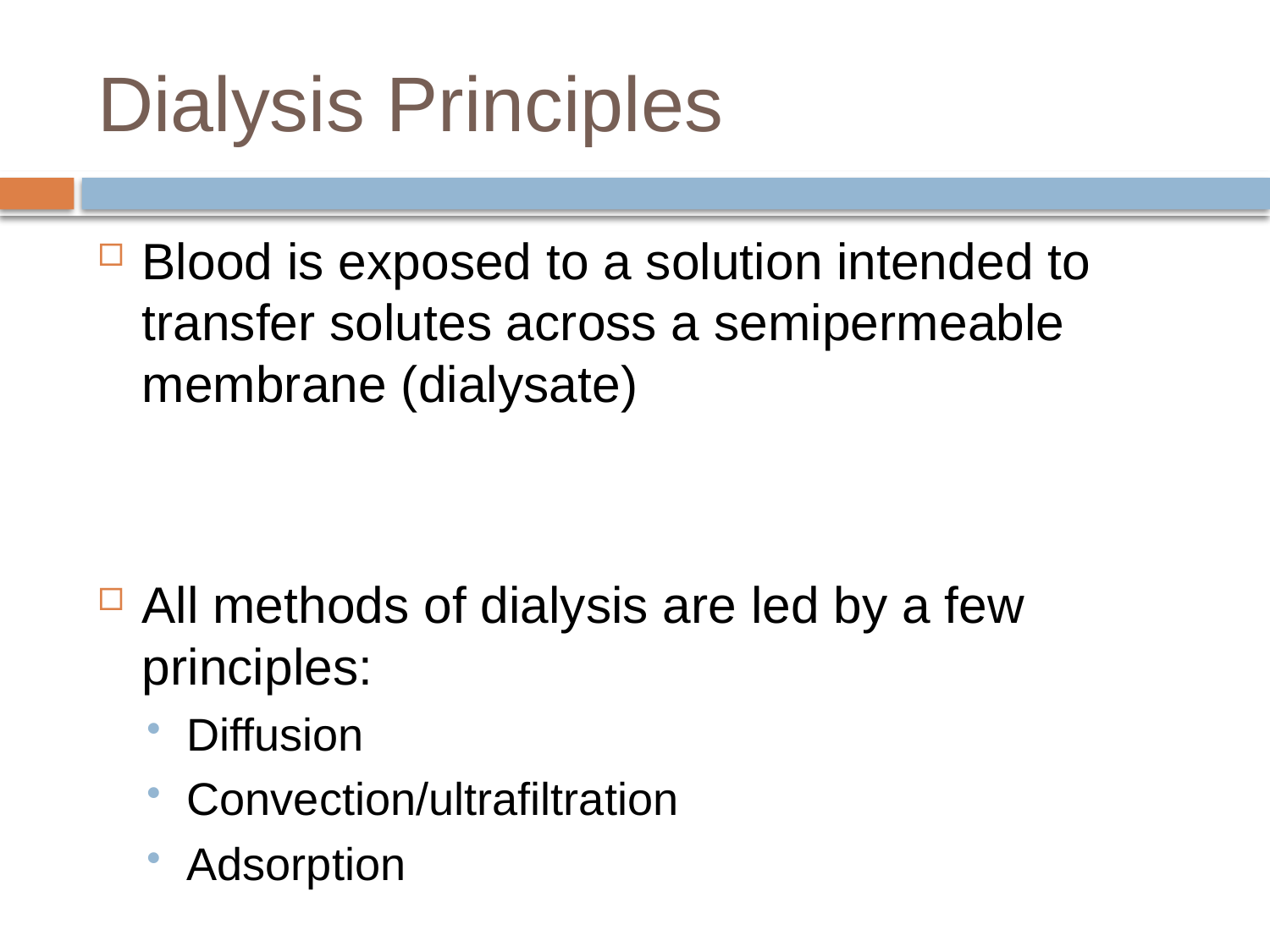

# Dialysis Principles
Blood is exposed to a solution intended to transfer solutes across a semipermeable membrane (dialysate)

All methods of dialysis are led by a few principles:
Diffusion
Convection/ultrafiltration
Adsorption